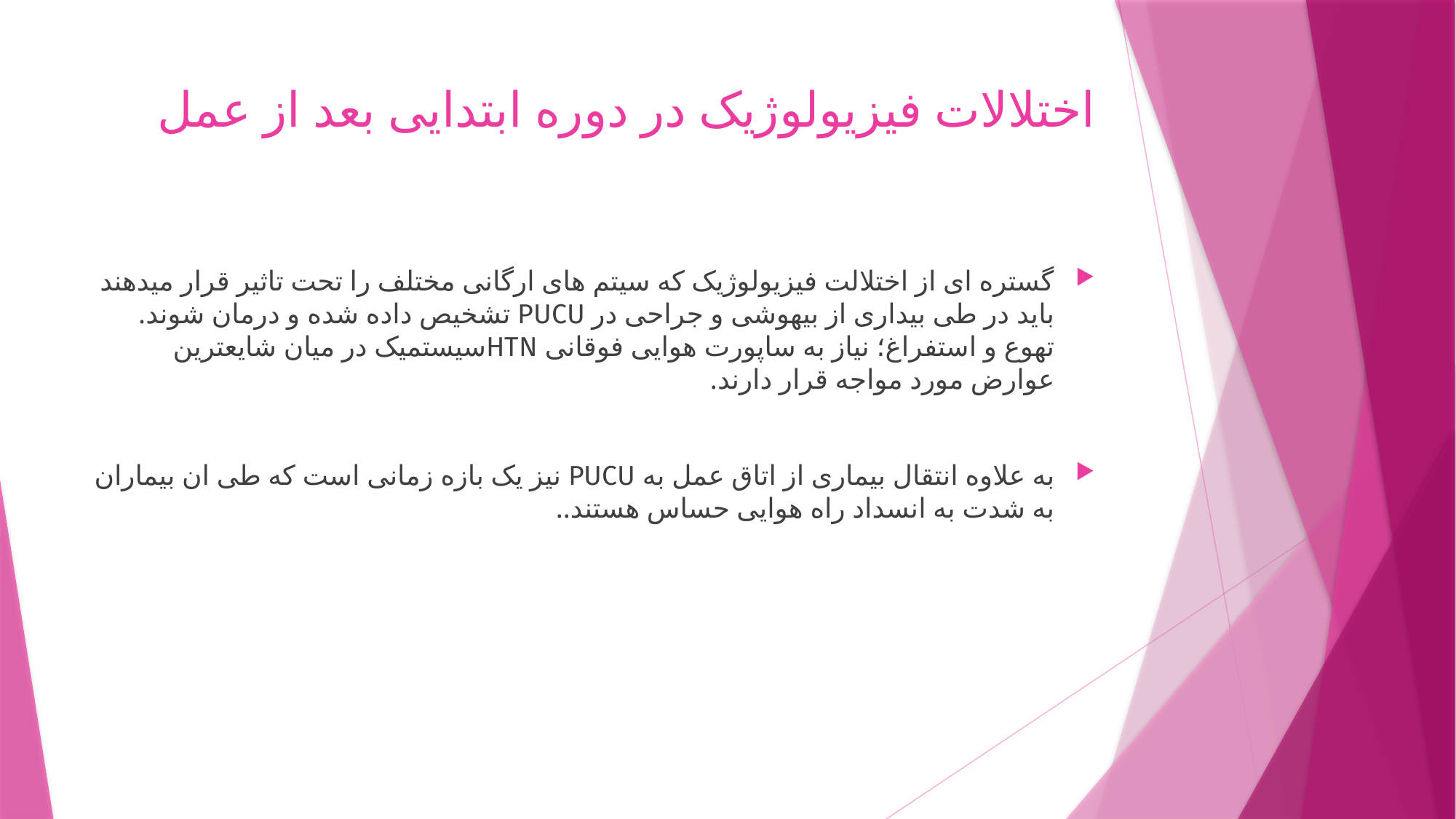

# اختلالات فیزیولوژیک در دوره ابتدایی بعد از عمل
گستره ای از اختلالت فیزیولوژیک که سیتم های ارگانی مختلف را تحت تاثیر قرار میدهند باید در طی بیداری از بیهوشی و جراحی در PUCU تشخیص داده شده و درمان شوند. تهوع و استفراغ؛ نیاز به ساپورت هوایی فوقانی HTNسیستمیک در میان شایعترین عوارض مورد مواجه قرار دارند.

به علاوه انتقال بیماری از اتاق عمل به PUCU نیز یک بازه زمانی است که طی ان بیماران به شدت به انسداد راه هوایی حساس هستند..